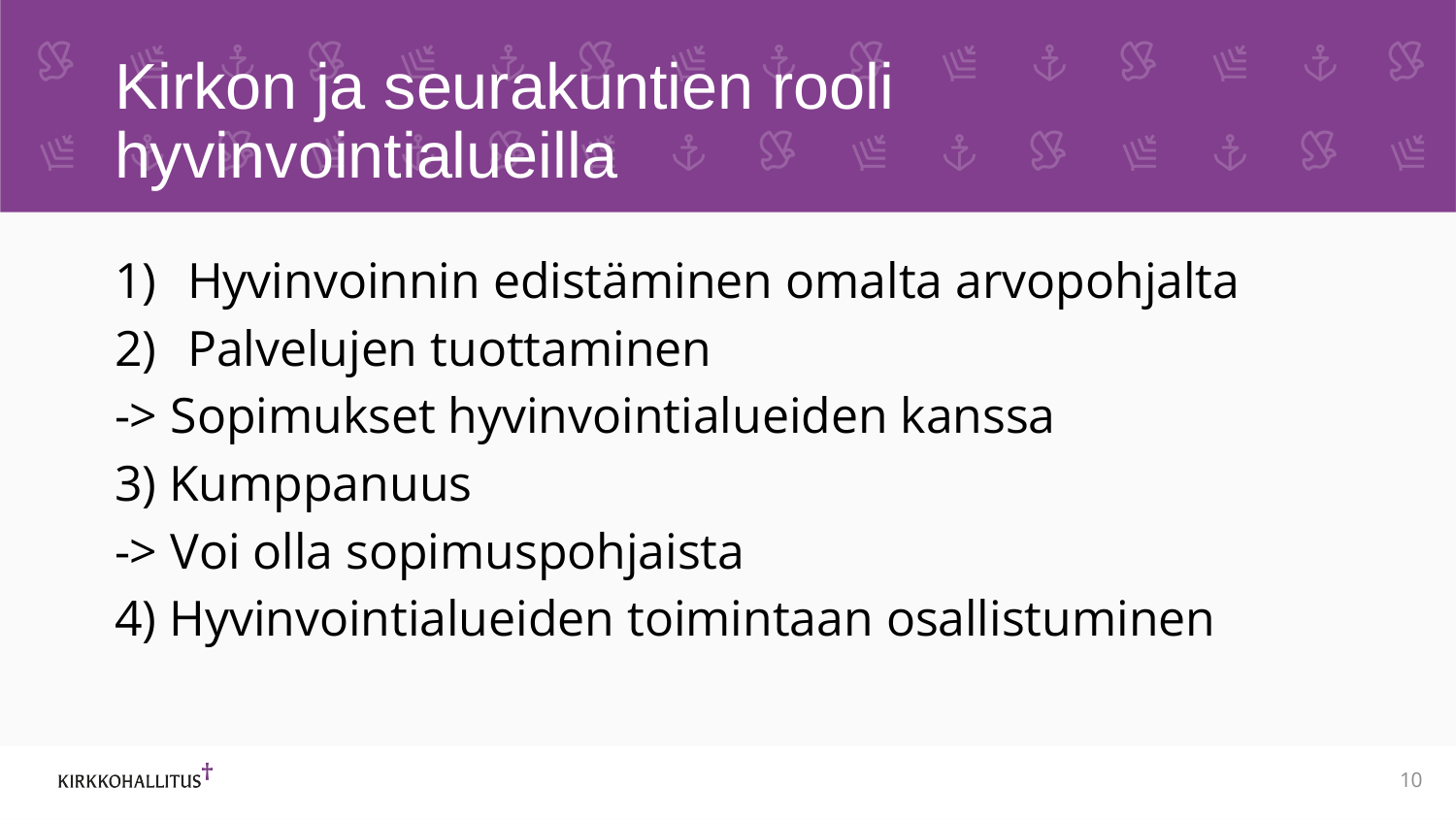

# Kirkon ja seurakuntien rooli hyvinvointialueilla
Hyvinvoinnin edistäminen omalta arvopohjalta
Palvelujen tuottaminen
-> Sopimukset hyvinvointialueiden kanssa
3) Kumppanuus
-> Voi olla sopimuspohjaista
4) Hyvinvointialueiden toimintaan osallistuminen
10